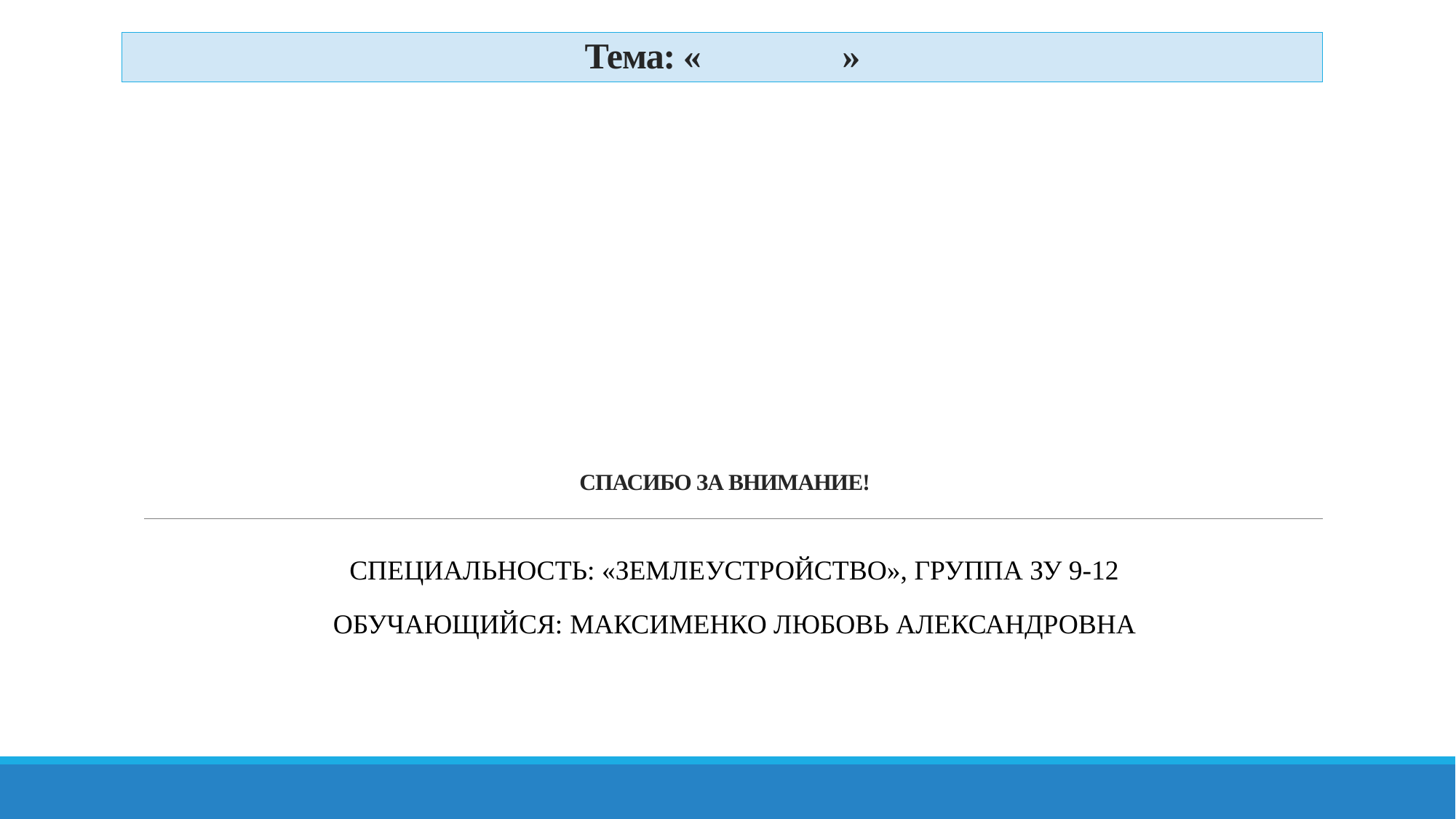

Тема: «                 »
# СПАСИБО ЗА ВНИМАНИЕ!
Специальность: «Землеустройство», Группа ЗУ 9-12
ОБУЧАЮЩИЙСЯ: Максименко Любовь Александровна